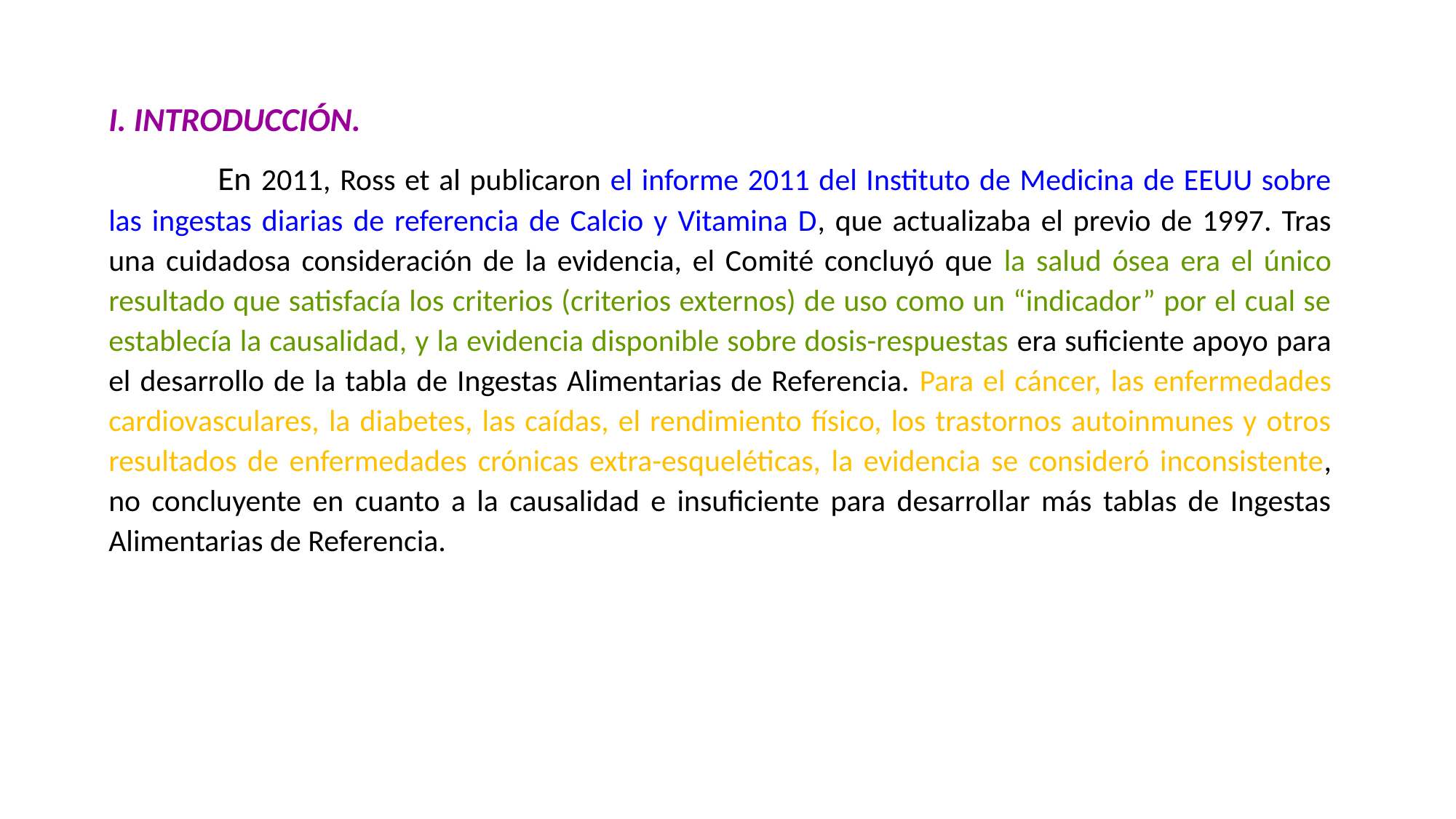

I. INTRODUCCIÓN.
	En 2011, Ross et al publicaron el informe 2011 del Instituto de Medicina de EEUU sobre las ingestas diarias de referencia de Calcio y Vitamina D, que actualizaba el previo de 1997. Tras una cuidadosa consideración de la evidencia, el Comité concluyó que la salud ósea era el único resultado que satisfacía los criterios (criterios externos) de uso como un “indicador” por el cual se establecía la causalidad, y la evidencia disponible sobre dosis-respuestas era suficiente apoyo para el desarrollo de la tabla de Ingestas Alimentarias de Referencia. Para el cáncer, las enfermedades cardiovasculares, la diabetes, las caídas, el rendimiento físico, los trastornos autoinmunes y otros resultados de enfermedades crónicas extra-esqueléticas, la evidencia se consideró inconsistente, no concluyente en cuanto a la causalidad e insuficiente para desarrollar más tablas de Ingestas Alimentarias de Referencia.
#